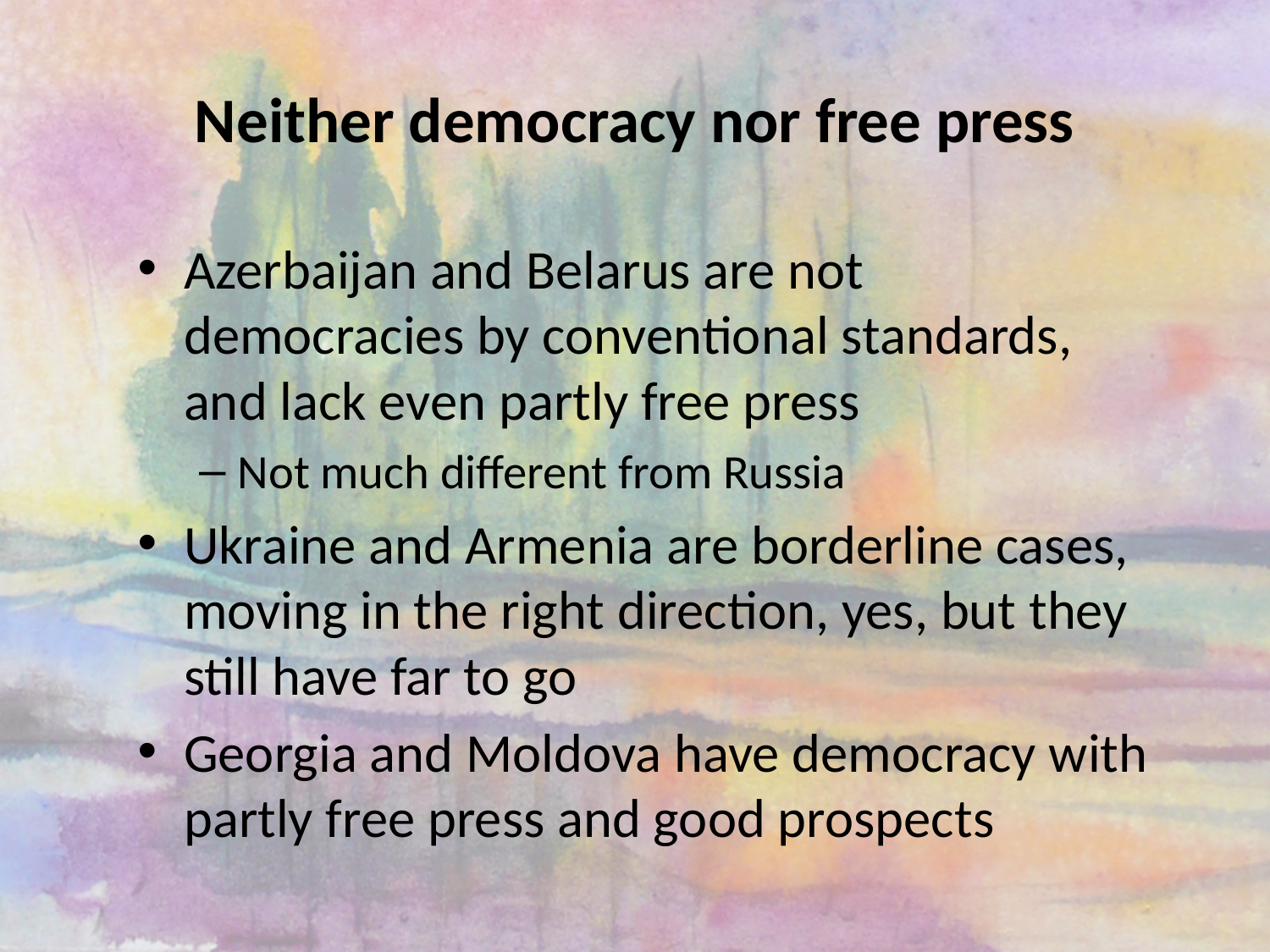

# Neither democracy nor free press
Azerbaijan and Belarus are not democracies by conventional standards, and lack even partly free press
Not much different from Russia
Ukraine and Armenia are borderline cases, moving in the right direction, yes, but they still have far to go
Georgia and Moldova have democracy with partly free press and good prospects